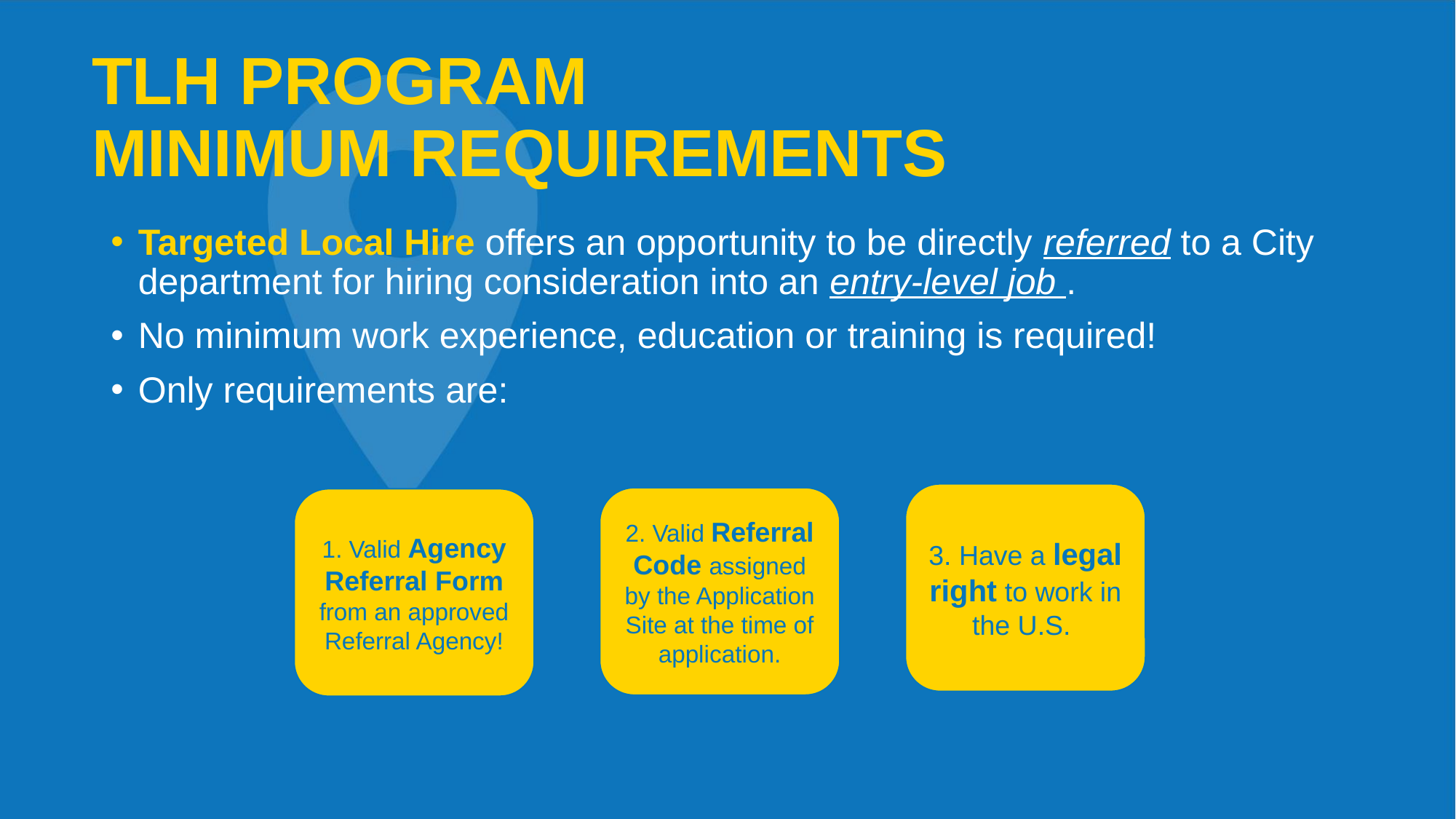

TLH PROGRAM
MINIMUM REQUIREMENTS
Targeted Local Hire offers an opportunity to be directly referred to a City department for hiring consideration into an entry-level job .
No minimum work experience, education or training is required!
Only requirements are:

3. Have a legal right to work in the U.S.
2. Valid Referral Code assigned by the Application Site at the time of application.
1. Valid Agency Referral Form from an approved Referral Agency!